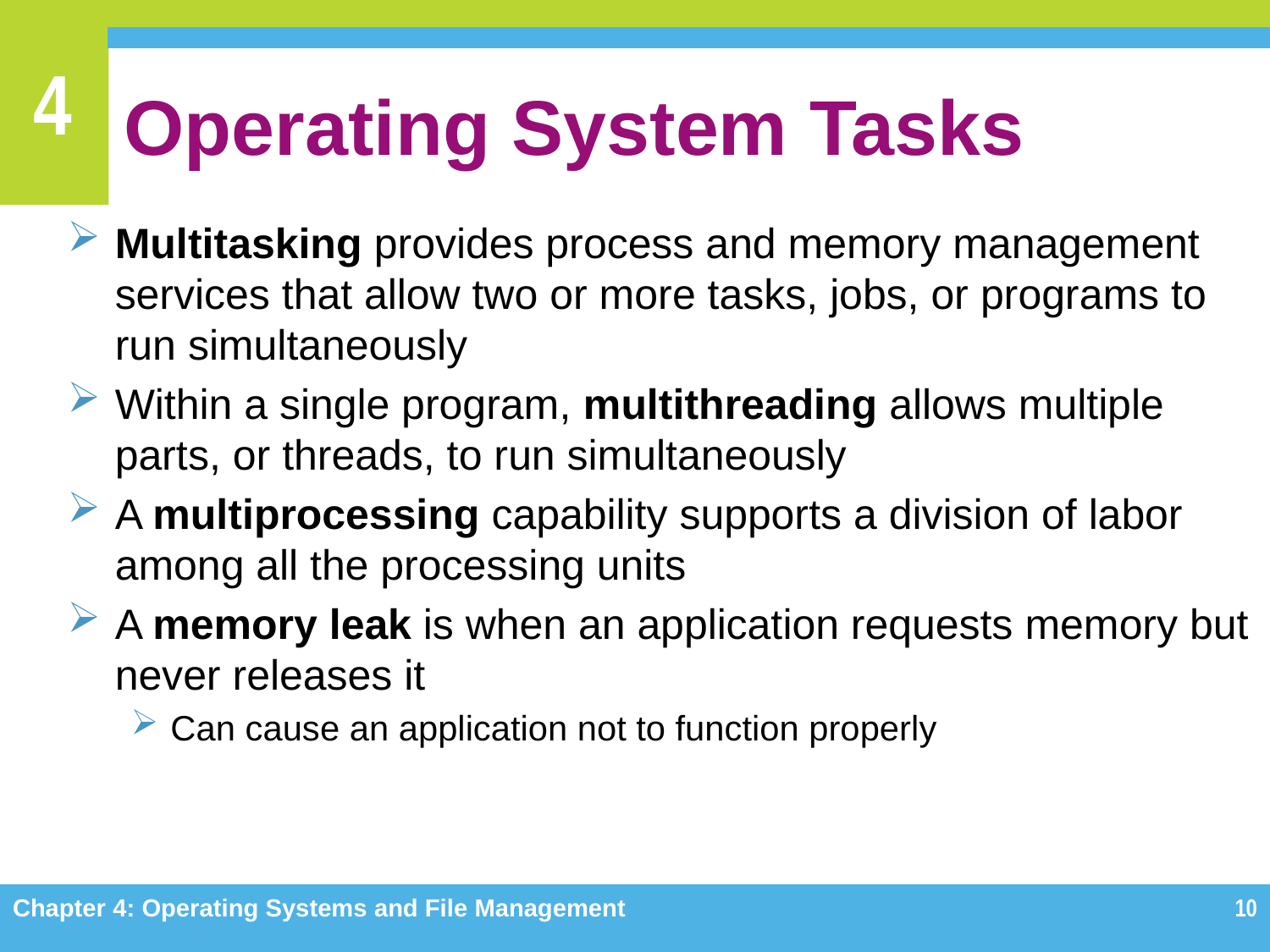

# Operating System Tasks
Multitasking provides process and memory management services that allow two or more tasks, jobs, or programs to run simultaneously
Within a single program, multithreading allows multiple parts, or threads, to run simultaneously
A multiprocessing capability supports a division of labor among all the processing units
A memory leak is when an application requests memory but never releases it
Can cause an application not to function properly
Chapter 4: Operating Systems and File Management
10